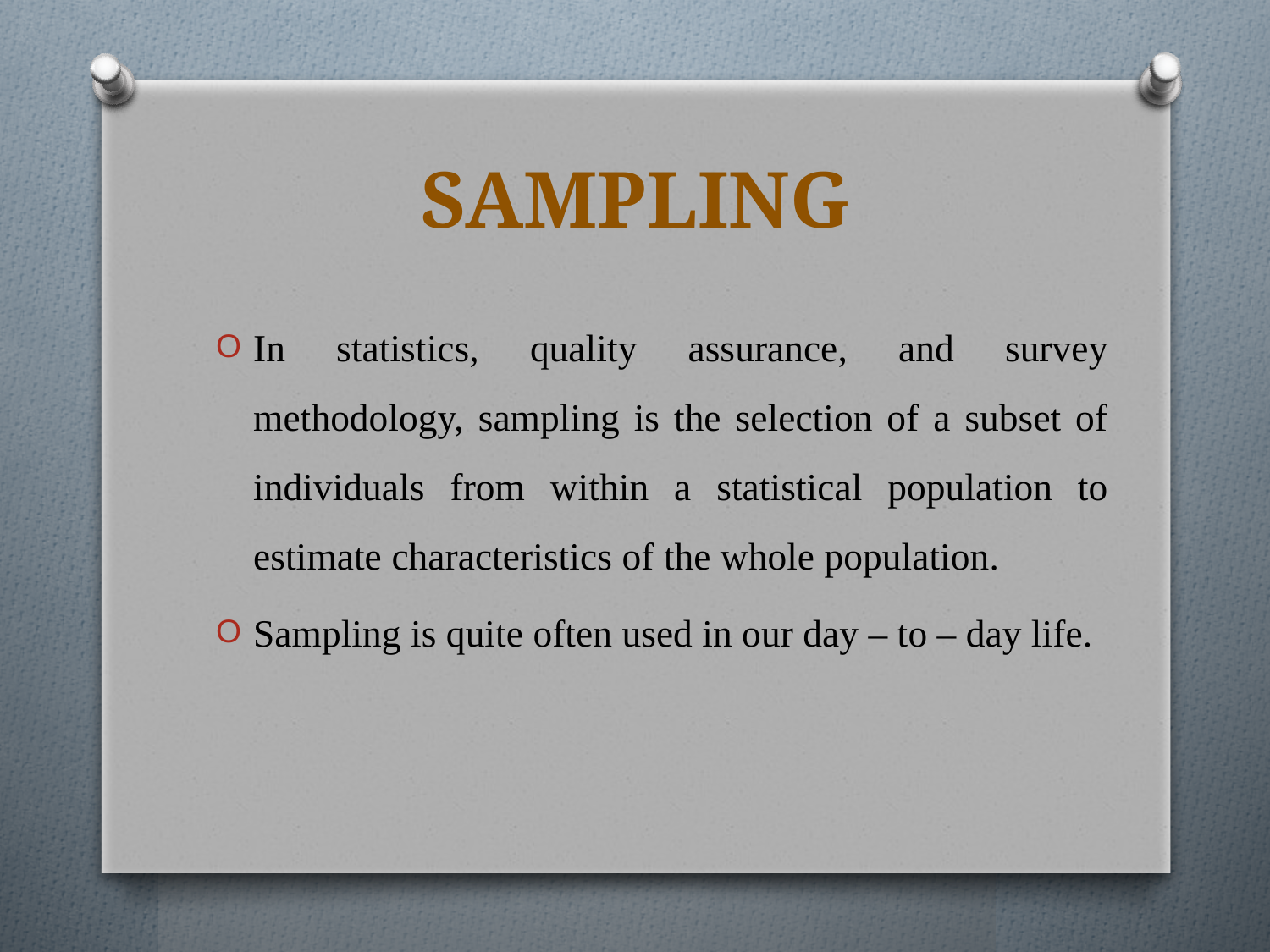

# SAMPLING
In statistics, quality assurance, and survey methodology, sampling is the selection of a subset of individuals from within a statistical population to estimate characteristics of the whole population.
Sampling is quite often used in our day – to – day life.